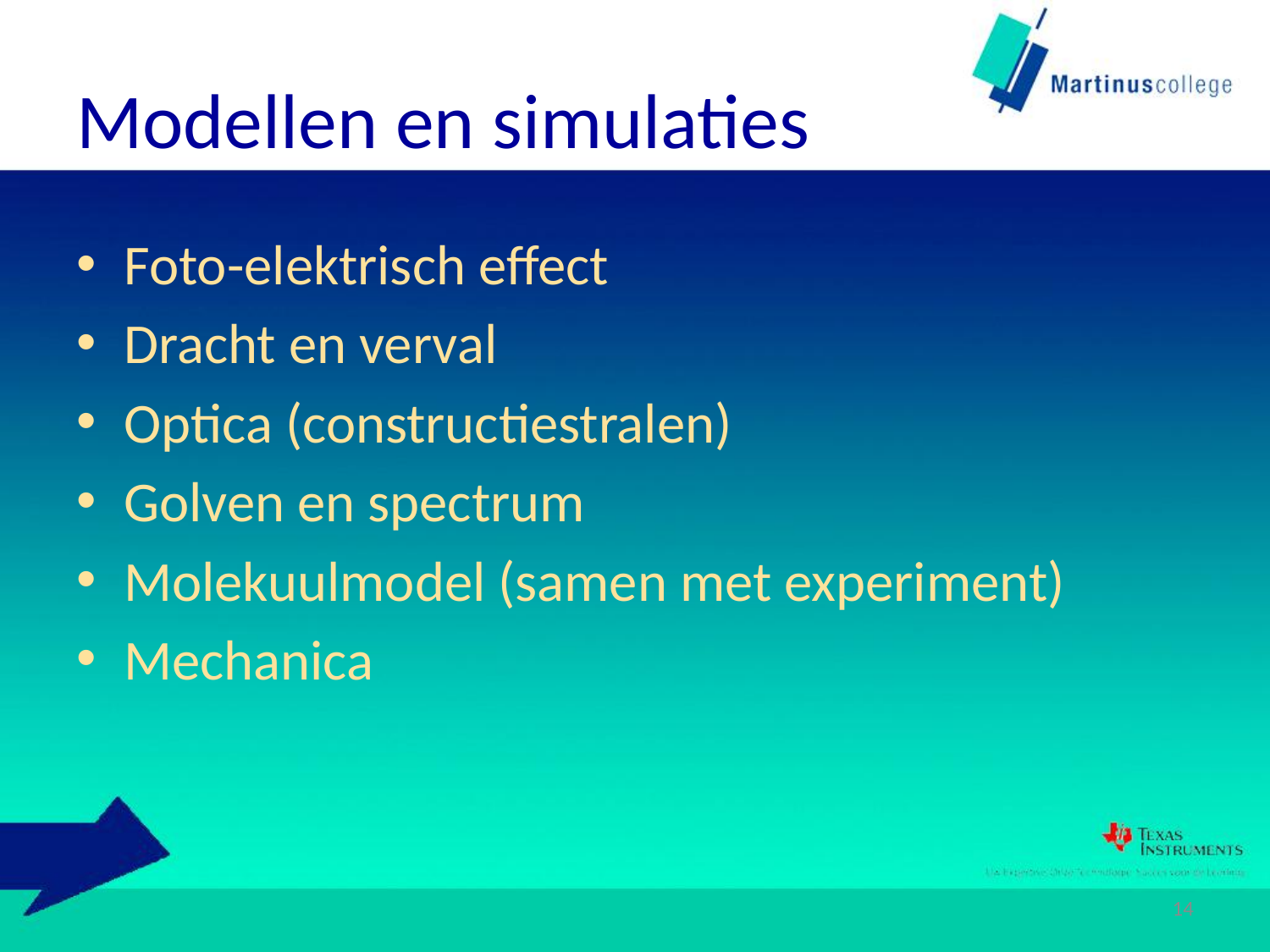

# Modellen en simulaties
Foto-elektrisch effect
Dracht en verval
Optica (constructiestralen)
Golven en spectrum
Molekuulmodel (samen met experiment)
Mechanica
14